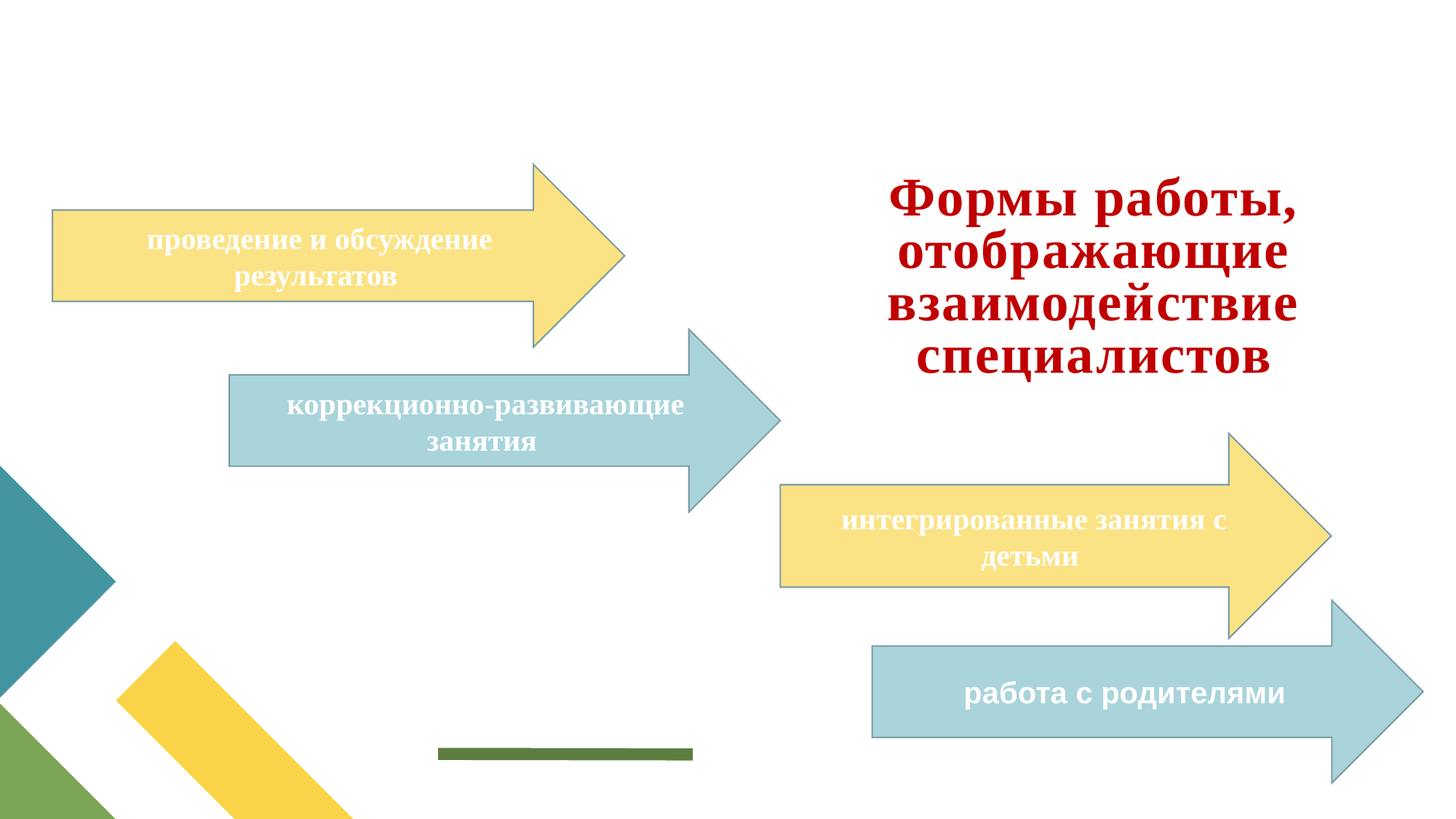

проведение и обсуждение результатов
# Формы работы, отображающие взаимодействие специалистов
 коррекционно-развивающие занятия
 интегрированные занятия с детьми
работа с родителями